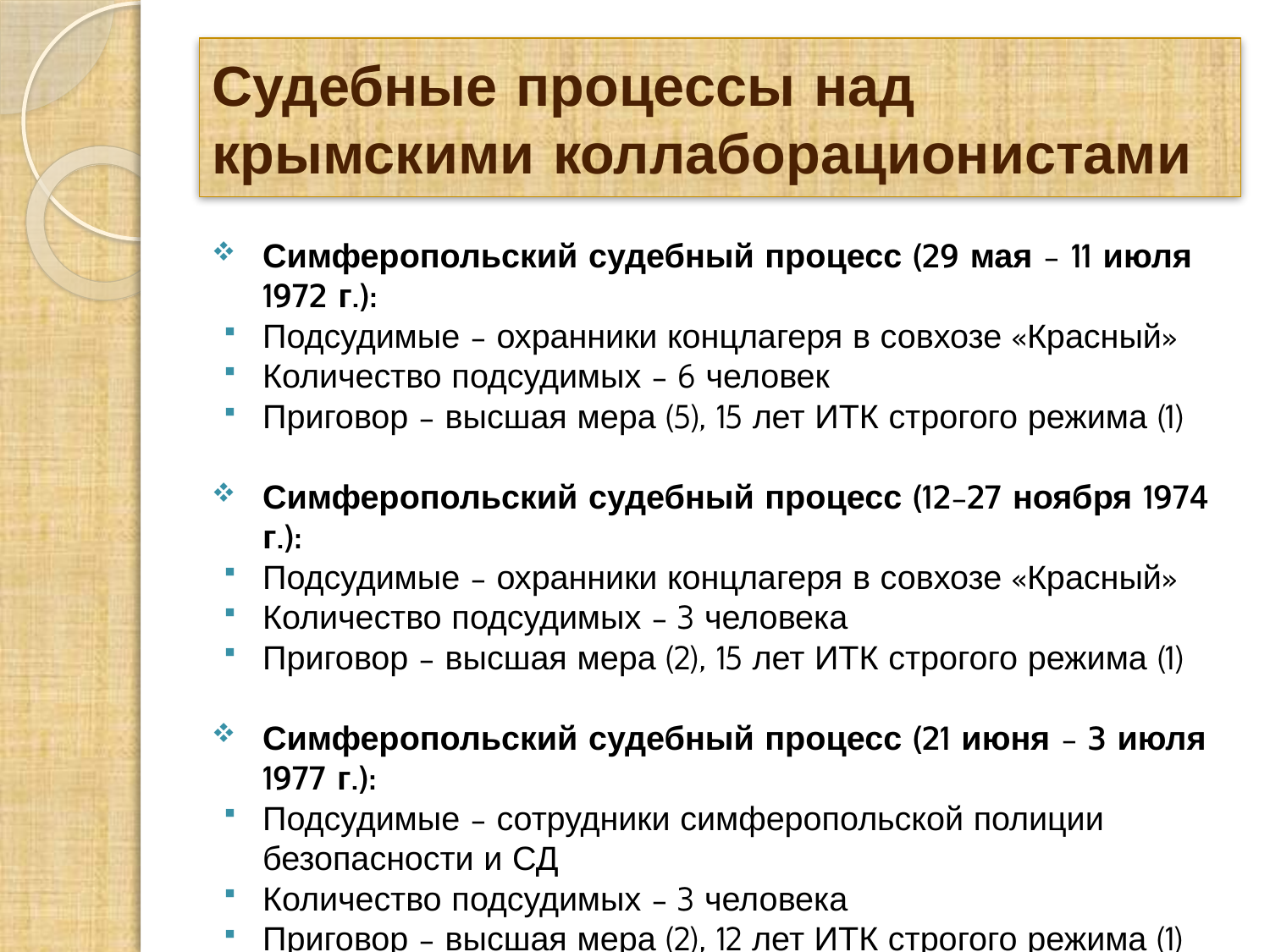

# Судебные процессы над крымскими коллаборационистами
Симферопольский судебный процесс (29 мая – 11 июля 1972 г.):
Подсудимые – охранники концлагеря в совхозе «Красный»
Количество подсудимых – 6 человек
Приговор – высшая мера (5), 15 лет ИТК строгого режима (1)

Симферопольский судебный процесс (12–27 ноября 1974 г.):
Подсудимые – охранники концлагеря в совхозе «Красный»
Количество подсудимых – 3 человека
Приговор – высшая мера (2), 15 лет ИТК строгого режима (1)

Симферопольский судебный процесс (21 июня – 3 июля 1977 г.):
Подсудимые – сотрудники симферопольской полиции безопасности и СД
Количество подсудимых – 3 человека
Приговор – высшая мера (2), 12 лет ИТК строгого режима (1)